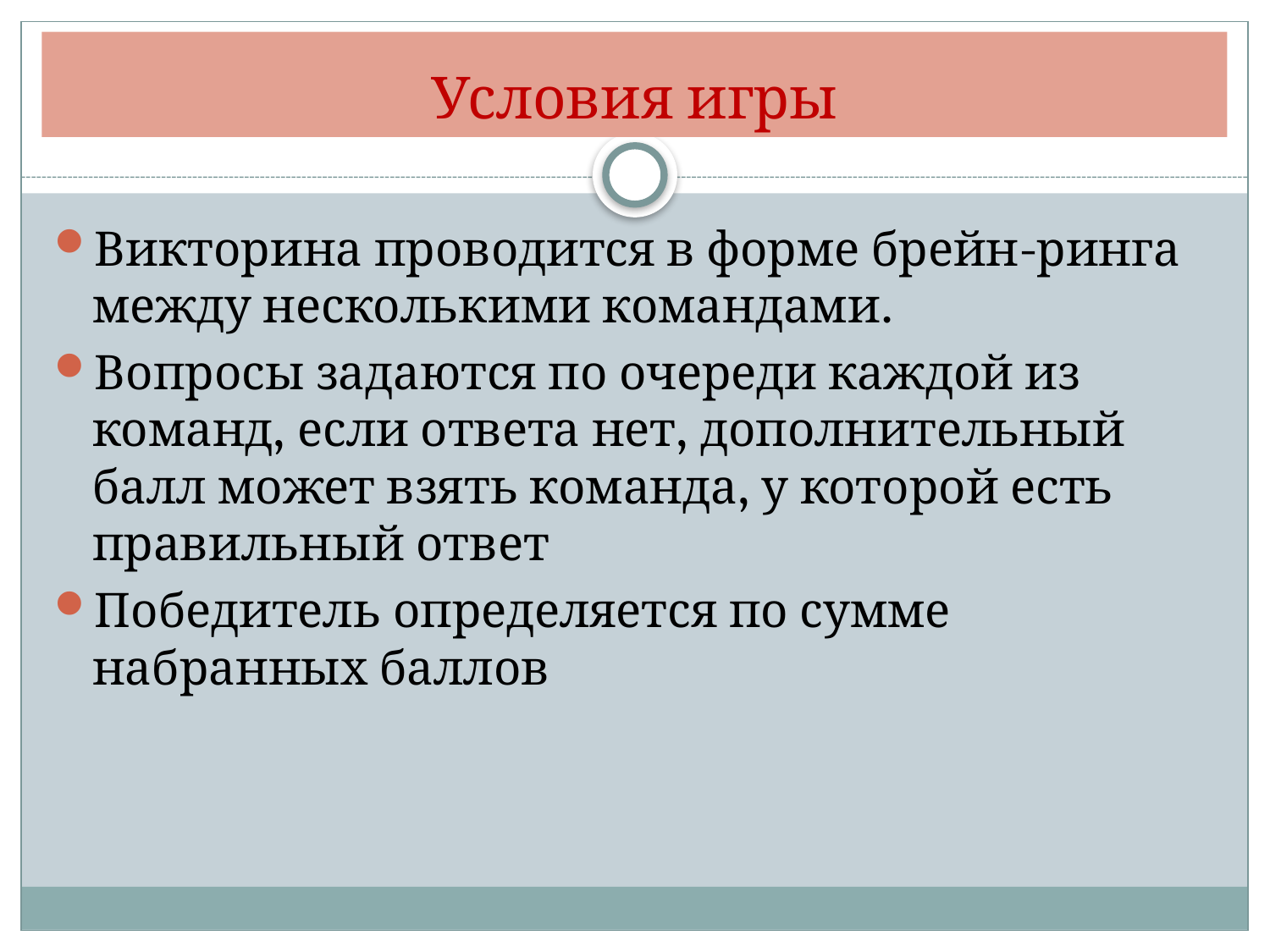

# Условия игры
Викторина проводится в форме брейн-ринга между несколькими командами.
Вопросы задаются по очереди каждой из команд, если ответа нет, дополнительный балл может взять команда, у которой есть правильный ответ
Победитель определяется по сумме набранных баллов